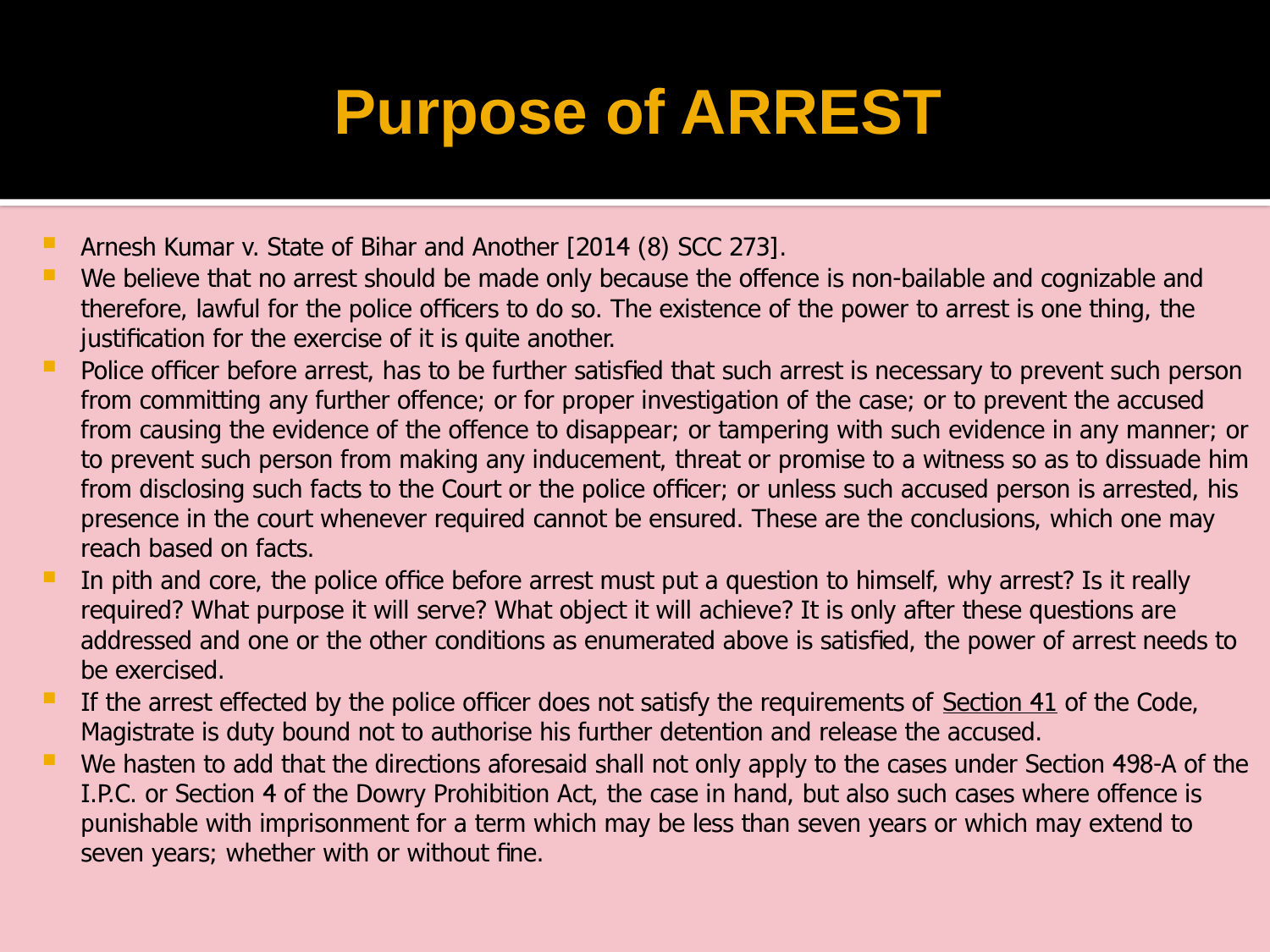

# Purpose of ARREST
Arnesh Kumar v. State of Bihar and Another [2014 (8) SCC 273].
We believe that no arrest should be made only because the offence is non-bailable and cognizable and therefore, lawful for the police officers to do so. The existence of the power to arrest is one thing, the justification for the exercise of it is quite another.
Police officer before arrest, has to be further satisfied that such arrest is necessary to prevent such person from committing any further offence; or for proper investigation of the case; or to prevent the accused from causing the evidence of the offence to disappear; or tampering with such evidence in any manner; or to prevent such person from making any inducement, threat or promise to a witness so as to dissuade him from disclosing such facts to the Court or the police officer; or unless such accused person is arrested, his presence in the court whenever required cannot be ensured. These are the conclusions, which one may reach based on facts.
In pith and core, the police office before arrest must put a question to himself, why arrest? Is it really required? What purpose it will serve? What object it will achieve? It is only after these questions are addressed and one or the other conditions as enumerated above is satisfied, the power of arrest needs to be exercised.
If the arrest effected by the police officer does not satisfy the requirements of Section 41 of the Code, Magistrate is duty bound not to authorise his further detention and release the accused.
We hasten to add that the directions aforesaid shall not only apply to the cases under Section 498-A of the I.P.C. or Section 4 of the Dowry Prohibition Act, the case in hand, but also such cases where offence is punishable with imprisonment for a term which may be less than seven years or which may extend to seven years; whether with or without fine.